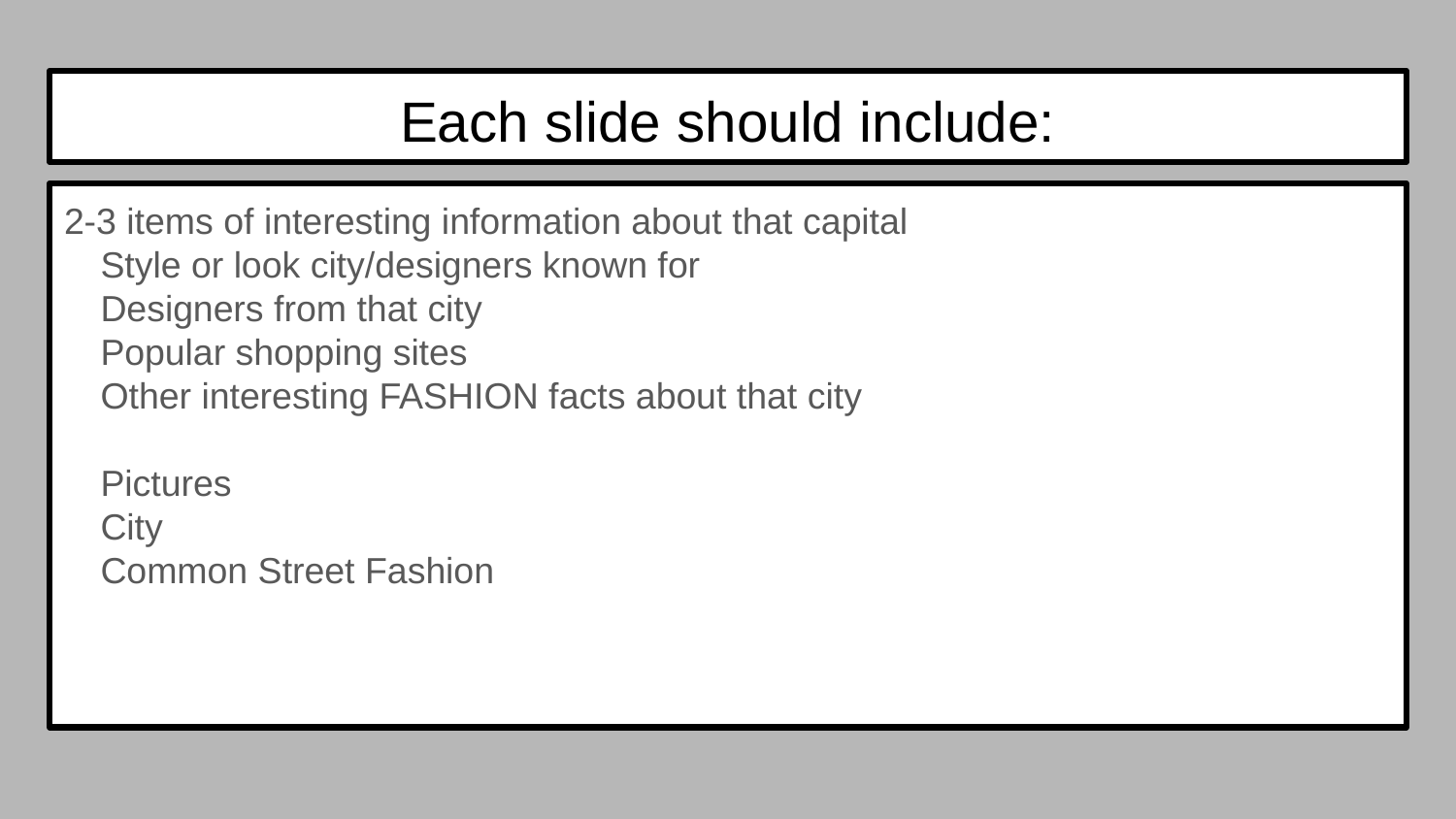

# Each slide should include:
2-3 items of interesting information about that capital
Style or look city/designers known for
Designers from that city
Popular shopping sites
Other interesting FASHION facts about that city

Pictures
City
Common Street Fashion